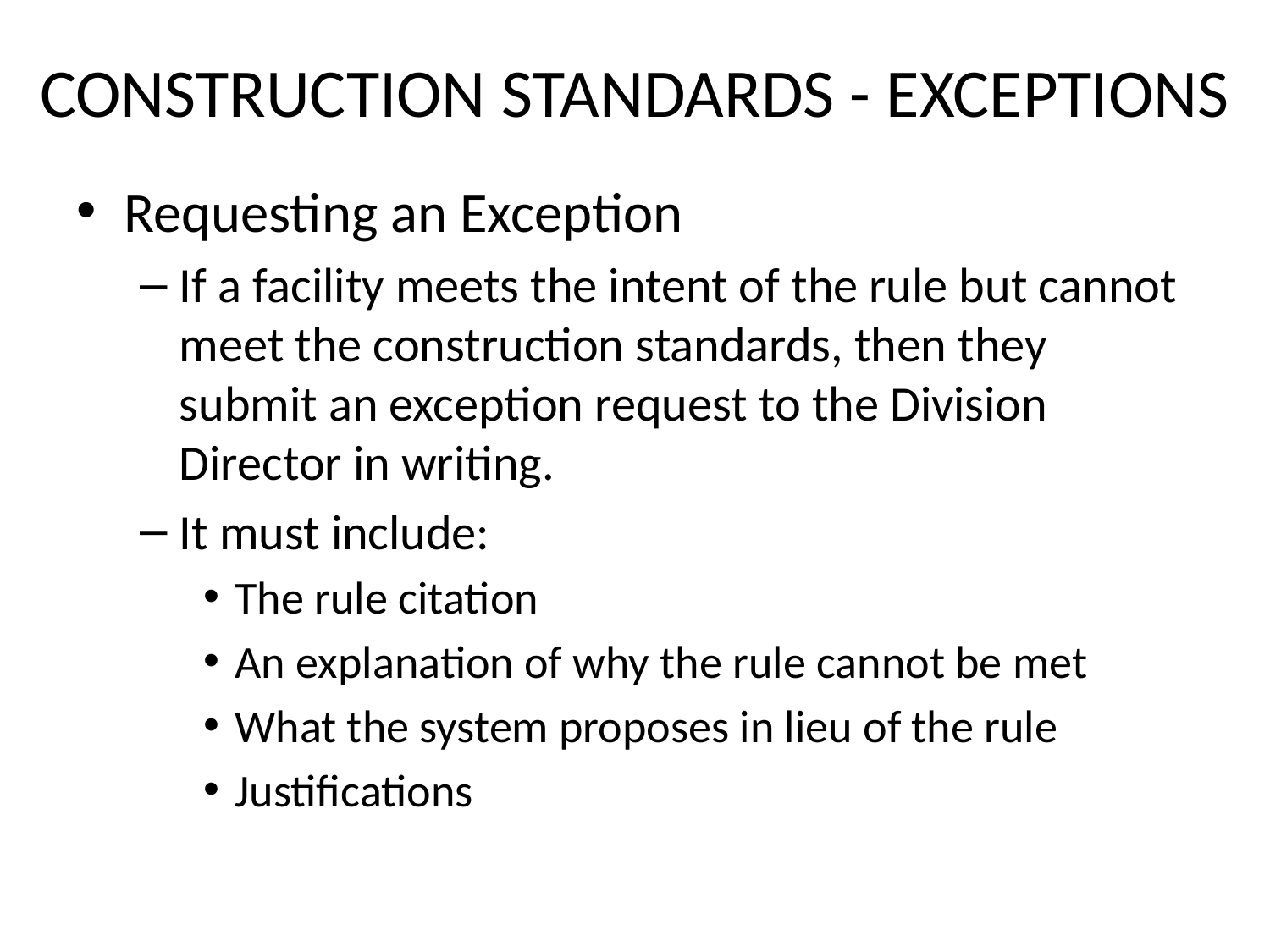

# CONSTRUCTION STANDARDS - EXCEPTIONS
Requesting an Exception
If a facility meets the intent of the rule but cannot meet the construction standards, then they submit an exception request to the Division Director in writing.
It must include:
The rule citation
An explanation of why the rule cannot be met
What the system proposes in lieu of the rule
Justifications